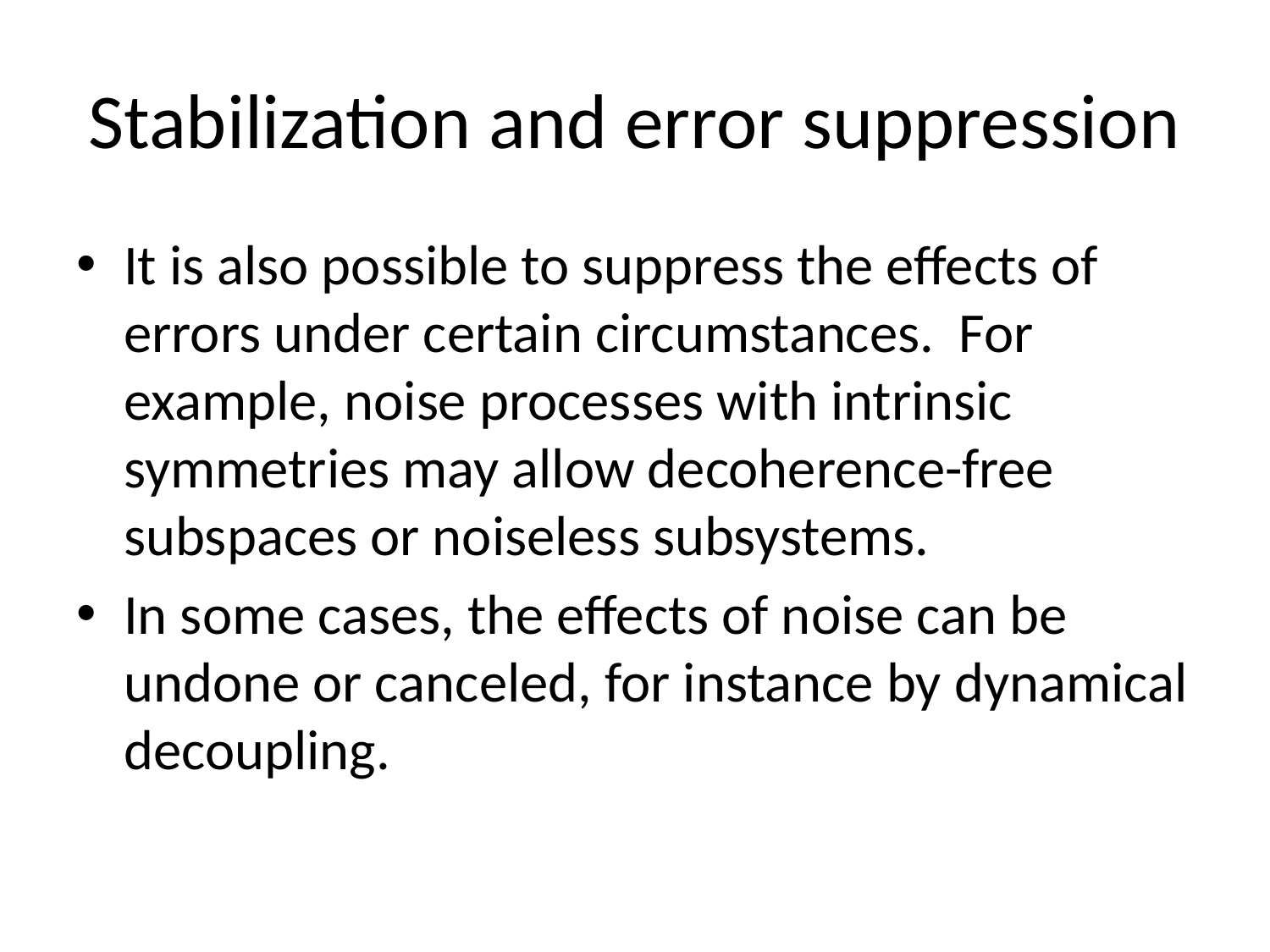

# Stabilization and error suppression
It is also possible to suppress the effects of errors under certain circumstances.  For example, noise processes with intrinsic symmetries may allow decoherence-free subspaces or noiseless subsystems.
In some cases, the effects of noise can be undone or canceled, for instance by dynamical decoupling.